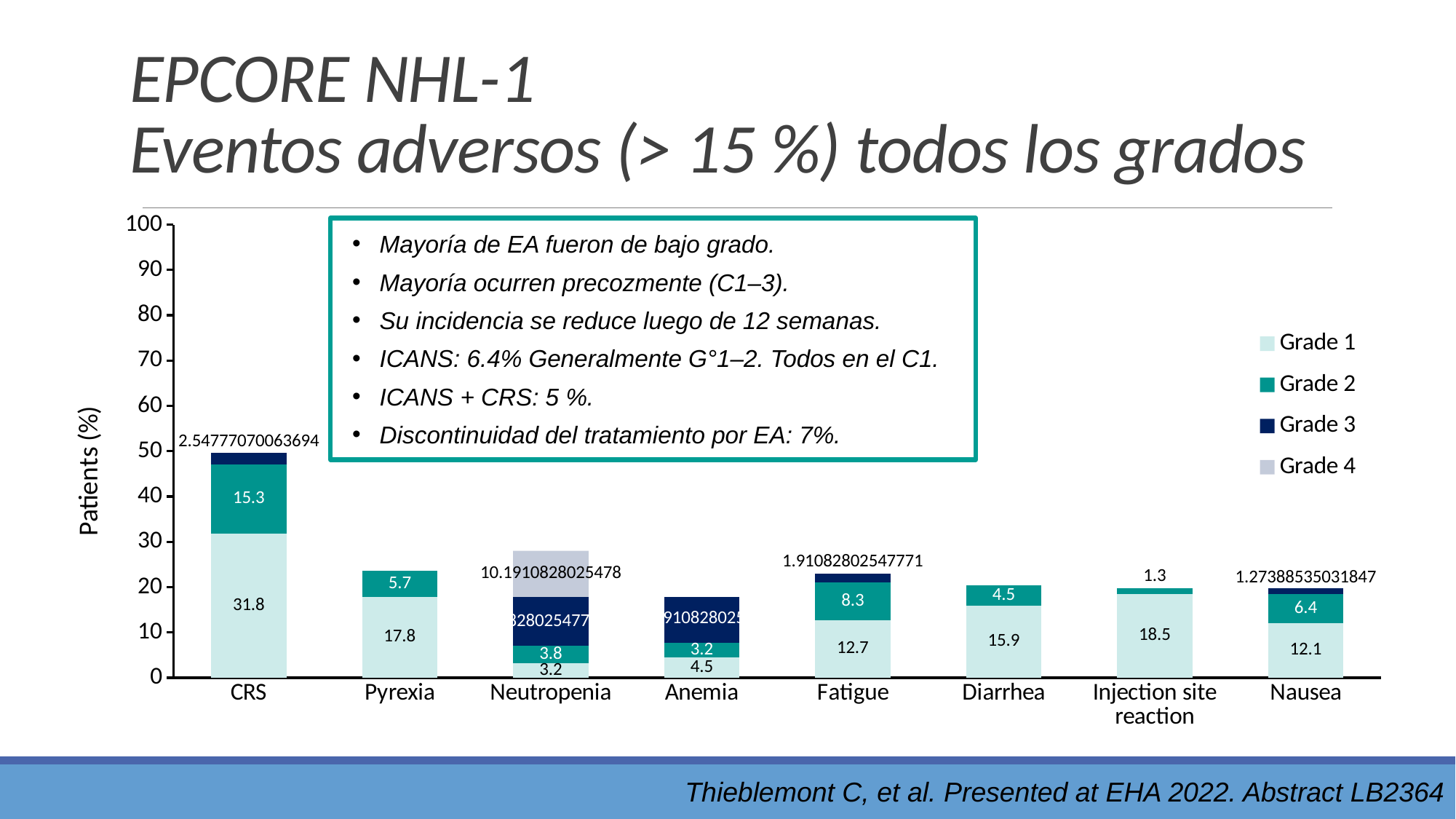

# EPCORE NHL-1 Eventos adversos (> 15 %) todos los grados

### Chart

| Category | Grade 1 | Grade 2 | Grade 3 | Grade 4 |
|---|---|---|---|---|
| CRS | 31.84713375796178 | 15.286624203821656 | 2.547770700636943 | None |
| Pyrexia | 17.8343949044586 | 5.7324840764331215 | None | None |
| Neutropenia | 3.1847133757961785 | 3.821656050955414 | 10.828025477707007 | 10.191082802547772 |
| Anemia | 4.45859872611465 | 3.1847133757961785 | 10.191082802547772 | None |
| Fatigue | 12.738853503184714 | 8.280254777070063 | 1.910828025477707 | None |
| Diarrhea | 15.92356687898089 | 4.45859872611465 | None | None |
| Injection site reaction | 18.471337579617835 | 1.2738853503184715 | None | None |
| Nausea | 12.101910828025478 | 6.369426751592357 | 1.2738853503184715 | None |
Mayoría de EA fueron de bajo grado.
Mayoría ocurren precozmente (C1–3).
Su incidencia se reduce luego de 12 semanas.
ICANS: 6.4% Generalmente G°1–2. Todos en el C1.
ICANS + CRS: 5 %.
Discontinuidad del tratamiento por EA: 7%.
Thieblemont C, et al. Presented at EHA 2022. Abstract LB2364